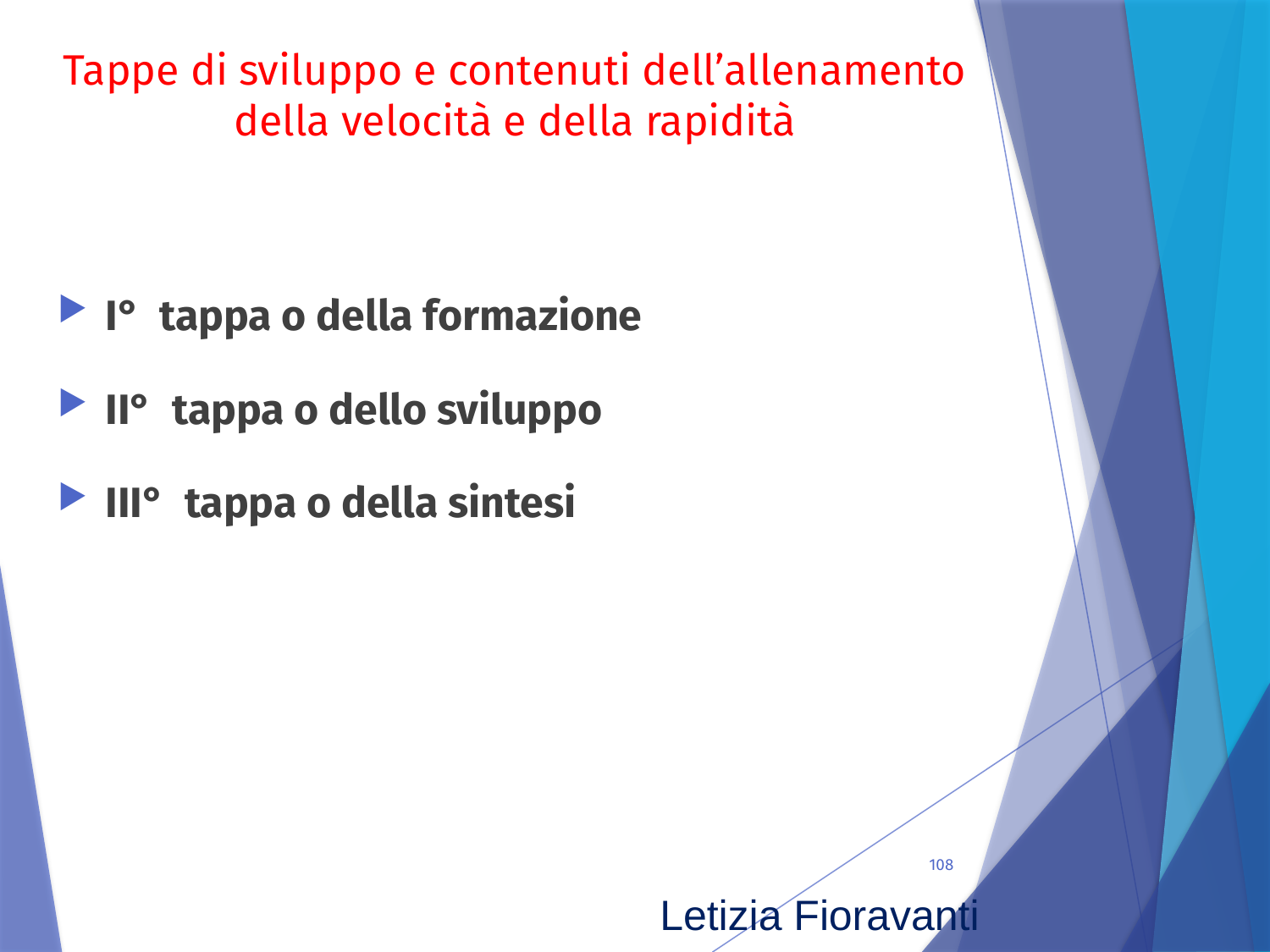

# Tappe di sviluppo e contenuti dell’allenamento della velocità e della rapidità
I°  tappa o della formazione
II°  tappa o dello sviluppo
III°  tappa o della sintesi

108
Letizia Fioravanti